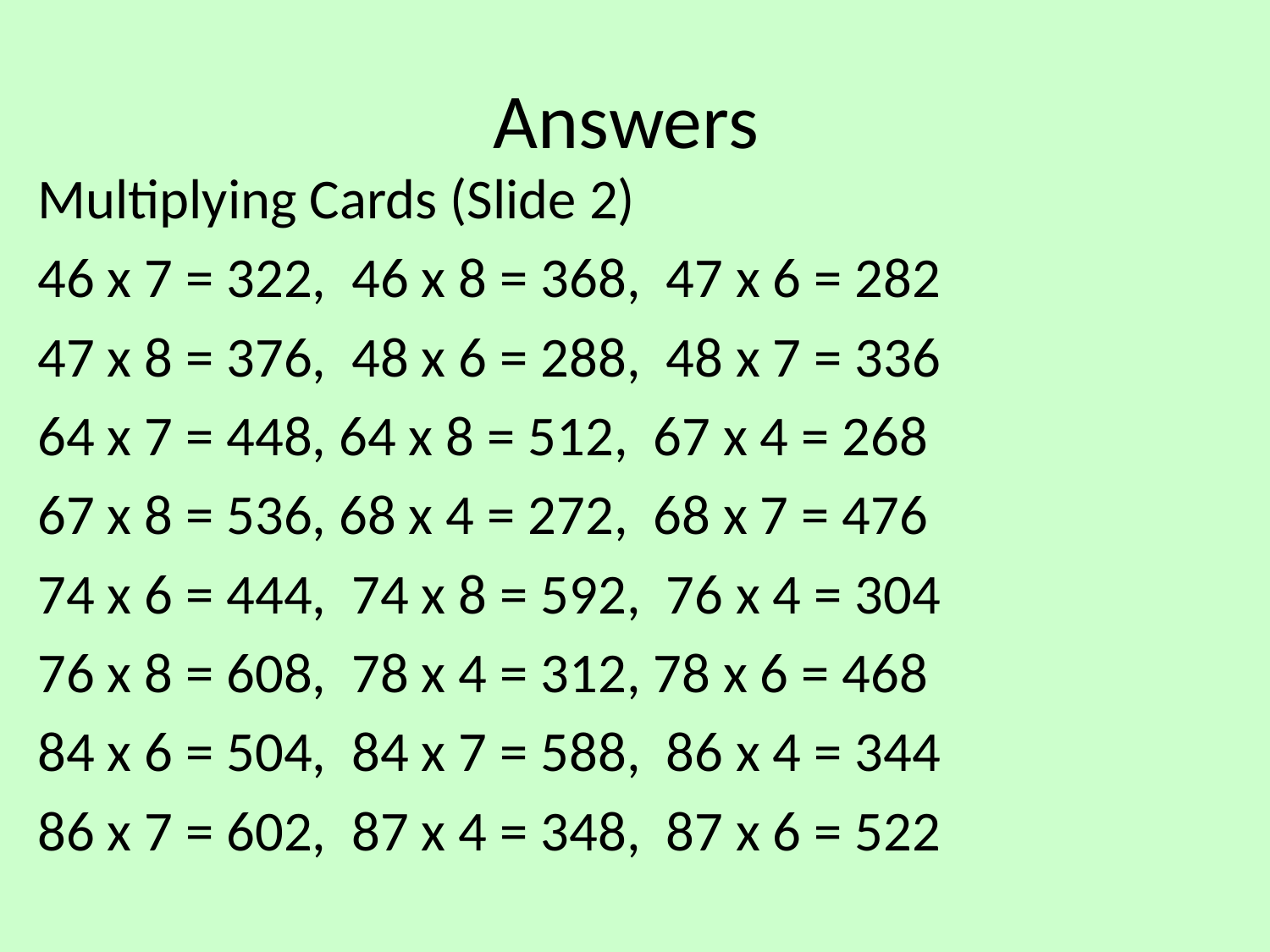

# Answers
Multiplying Cards (Slide 2)
46 x 7 = 322,  46 x 8 = 368,  47 x 6 = 282
47 x 8 = 376,  48 x 6 = 288,  48 x 7 = 336
64 x 7 = 448, 64 x 8 = 512,  67 x 4 = 268
67 x 8 = 536, 68 x 4 = 272,  68 x 7 = 476
74 x 6 = 444,  74 x 8 = 592,  76 x 4 = 304
76 x 8 = 608,  78 x 4 = 312, 78 x 6 = 468
84 x 6 = 504,  84 x 7 = 588,  86 x 4 = 344
86 x 7 = 602,  87 x 4 = 348,  87 x 6 = 522